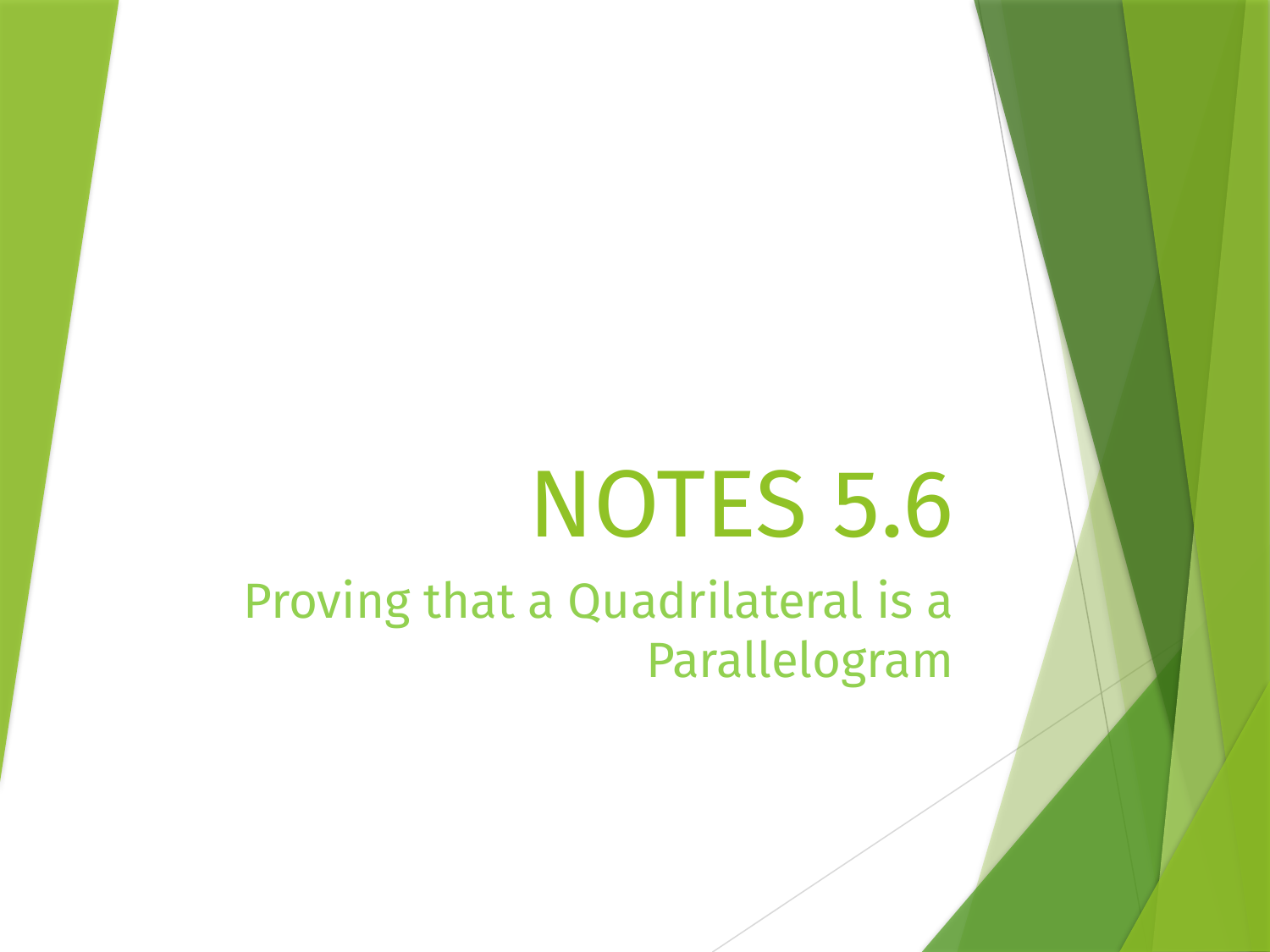

# NOTES 5.6
Proving that a Quadrilateral is a Parallelogram